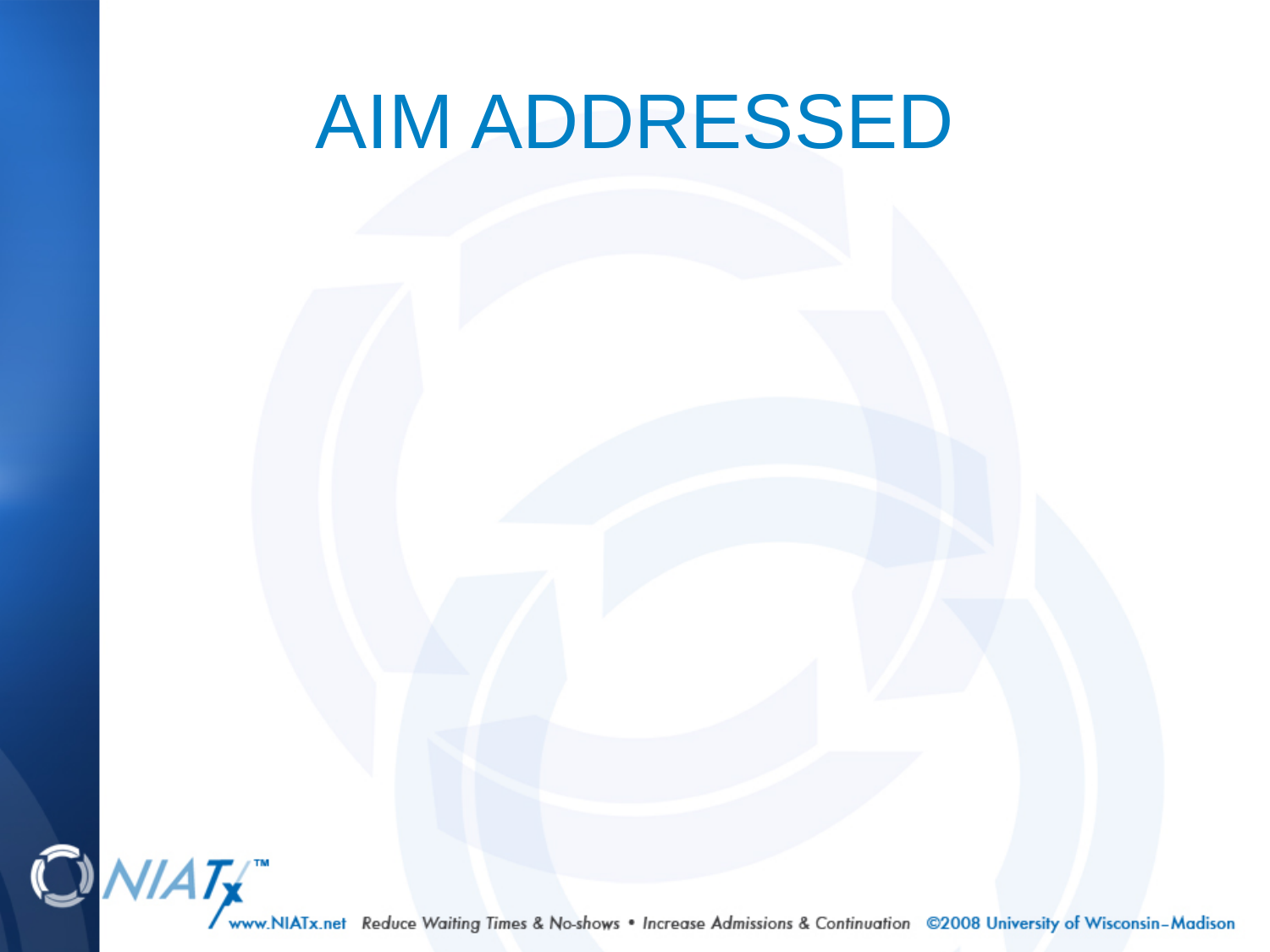

# AIM ADDRESSED
Decrease Hospital Readmission
* In 2008, 167 Emergency Detentions
		59/167 were readmissions by 24 persons
* In 2009, 80 Emergency Detentions
		13/80 were readmissions by 6 persons
* In 2010, 50 Emergency Detentions
		14/50 were readmissions by 6 persons

*From 3-29 through 10-06 each year